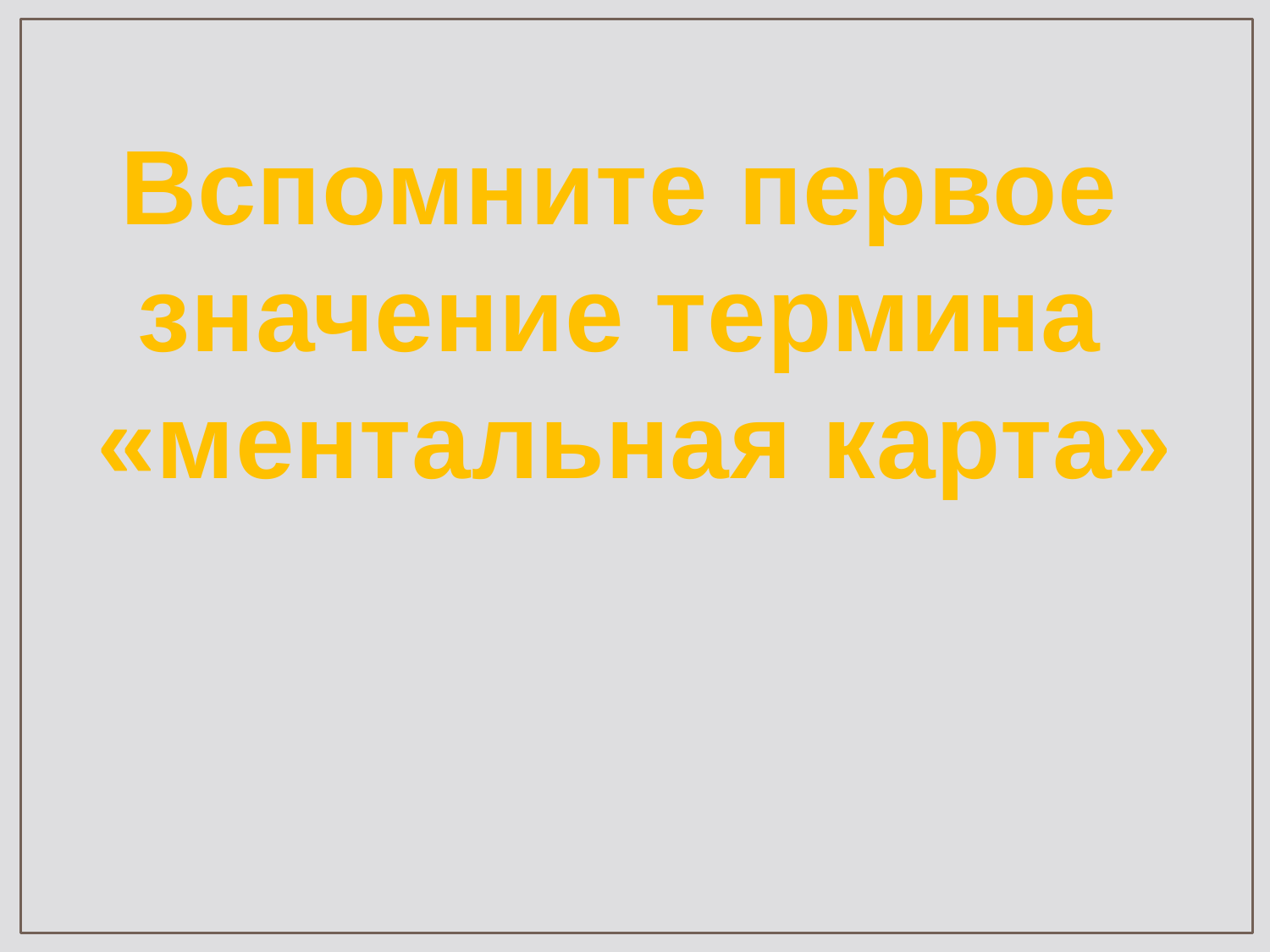

# Вспомните первое  значение термина  «ментальная карта»